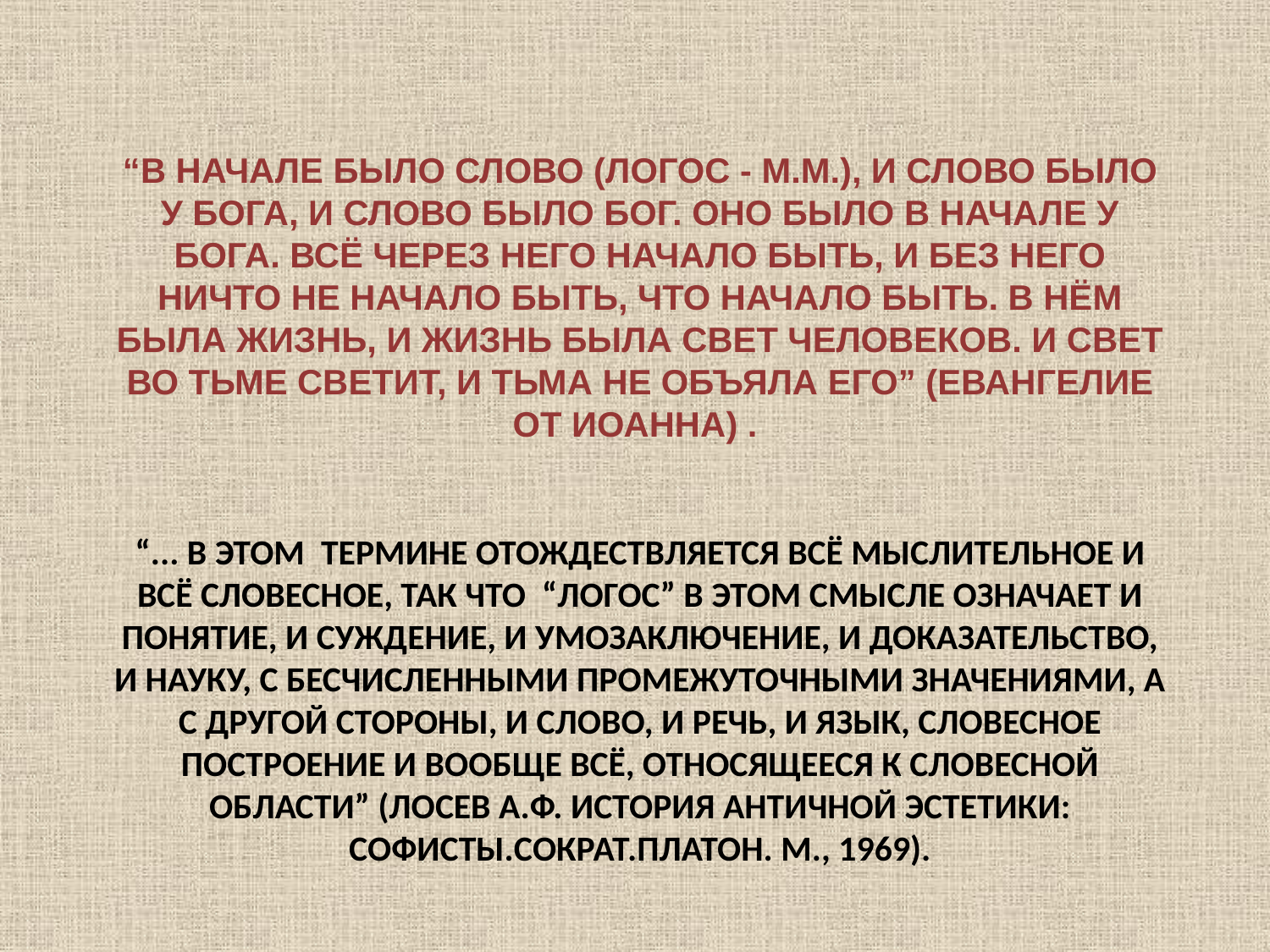

“В начале было Слово (логос ‑ М.М.), и Слово было у Бога, и Слово было Бог. Оно было в начале у Бога. Всё через него начало быть, и без Него ничто не начало быть, что начало быть. В нём была жизнь, и жизнь была свет человеков. И свет во тьме светит, и тьма не объяла его” (Евангелие от Иоанна) .
“... В этом  термине отождествляется всё мыслительное и всё словесное, так что  “логос” в этом смысле означает и понятие, и суждение, и умозаключение, и доказательство, и науку, с бесчисленными промежуточными значениями, а с другой стороны, и слово, и речь, и язык, словесное построение и вообще всё, относящееся к словесной области” (Лосев А.Ф. История античной эстетики: Софисты.Сократ.Платон. М., 1969).